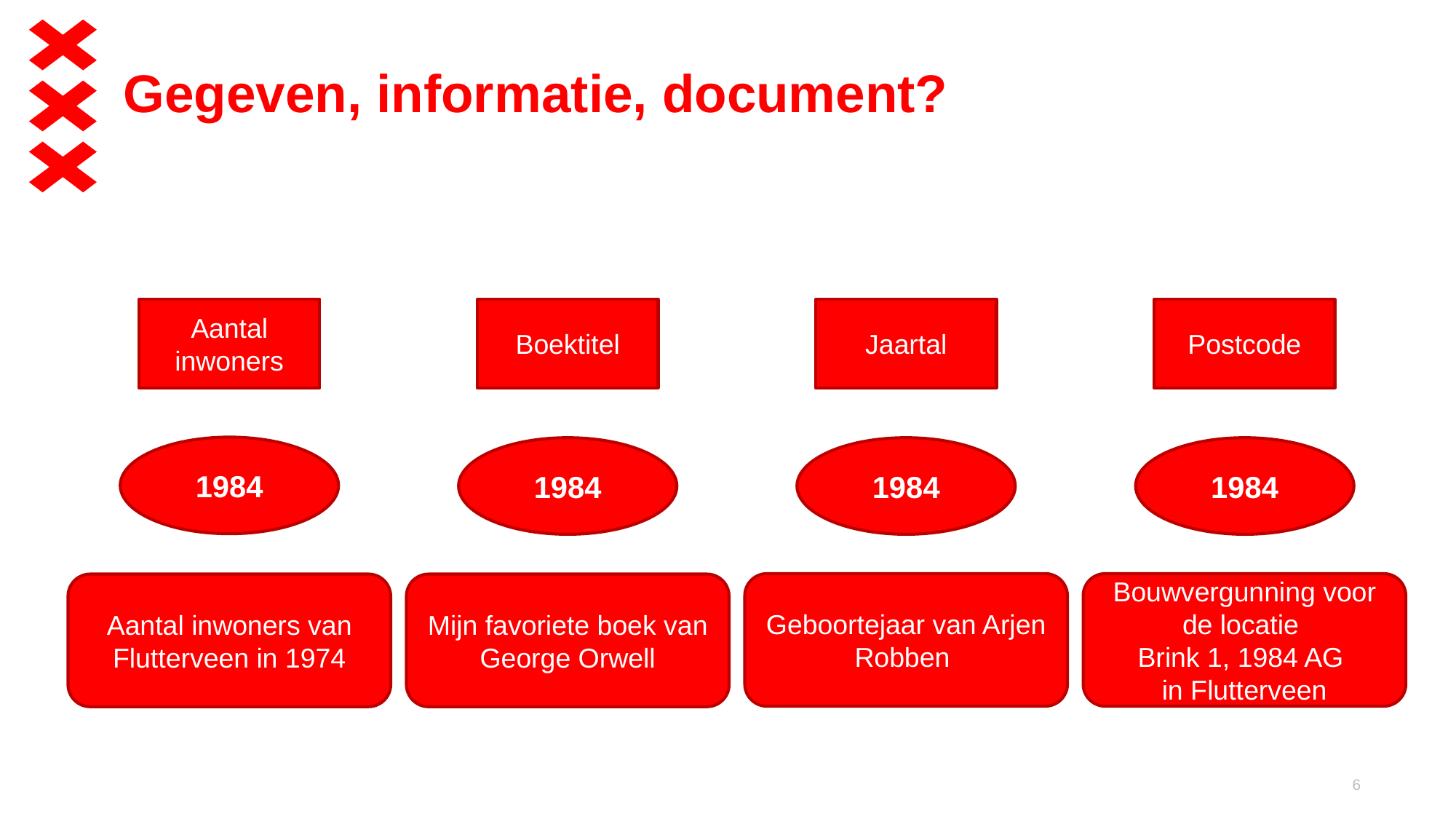

# Gegeven, informatie, document?
Aantal inwoners
Boektitel
Jaartal
Postcode
1984
1984
1984
1984
Geboortejaar van Arjen Robben
Bouwvergunning voor de locatie
Brink 1, 1984 AG
in Flutterveen
Aantal inwoners van Flutterveen in 1974
Mijn favoriete boek van George Orwell
6